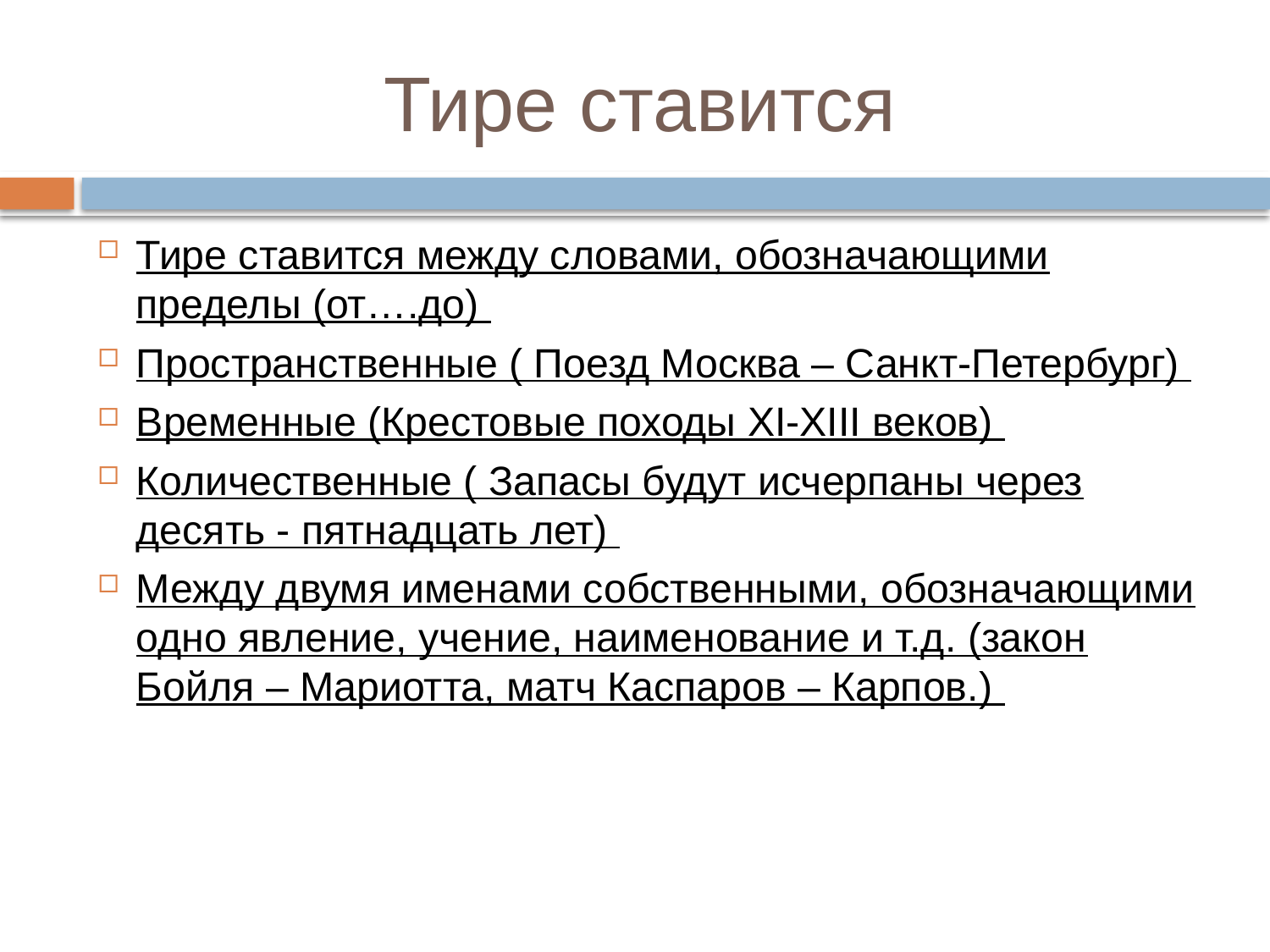

# Тире ставится
Тире ставится между словами, обозначающими пределы (от….до)
Пространственные ( Поезд Москва – Санкт-Петербург)
Временные (Крестовые походы XI-XIII веков)
Количественные ( Запасы будут исчерпаны через десять - пятнадцать лет)
Между двумя именами собственными, обозначающими одно явление, учение, наименование и т.д. (закон Бойля – Мариотта, матч Каспаров – Карпов.)